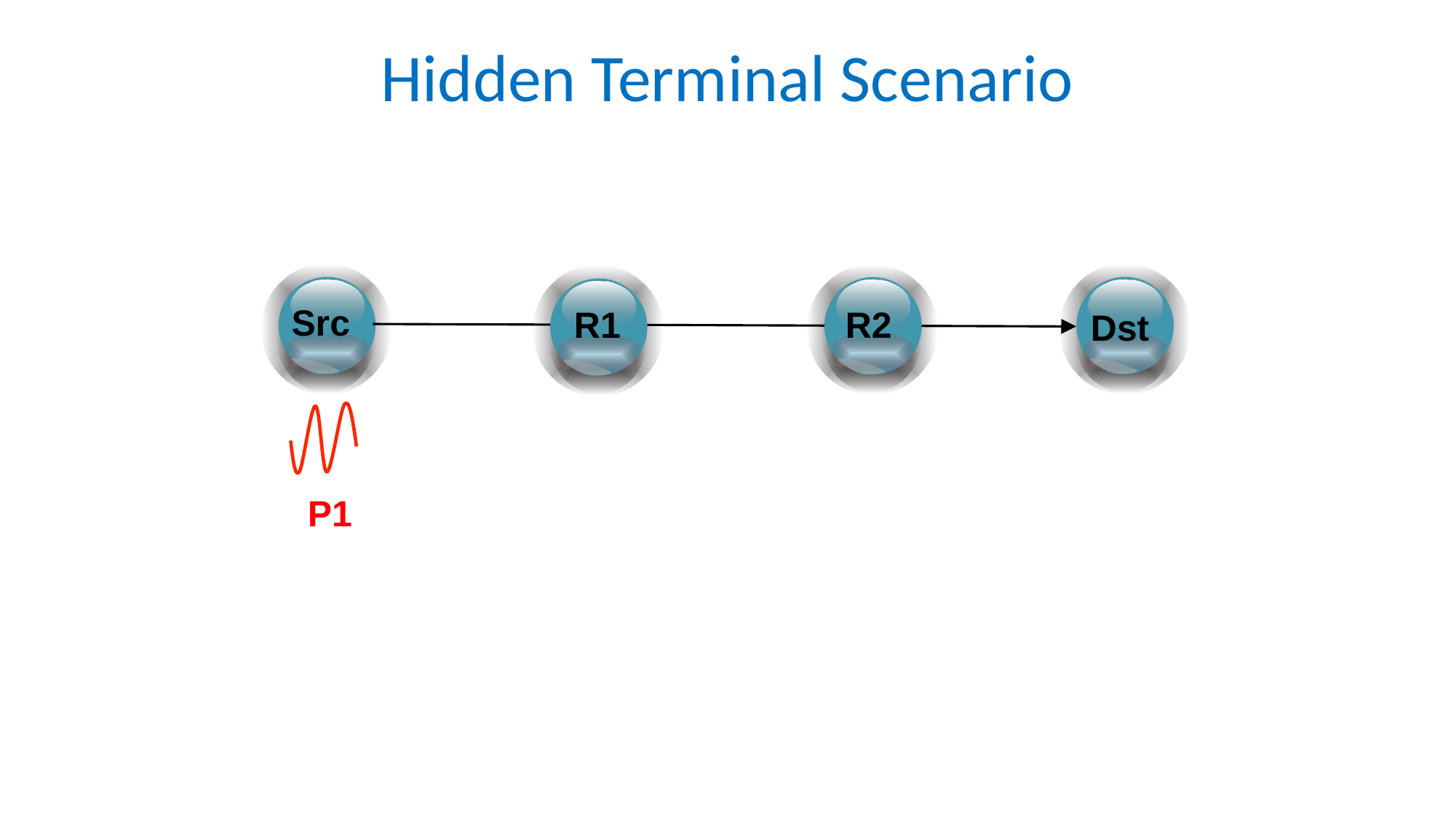

# Hidden Terminal Scenario

C

C

C

C
Src
R2
R1
Dst

P1